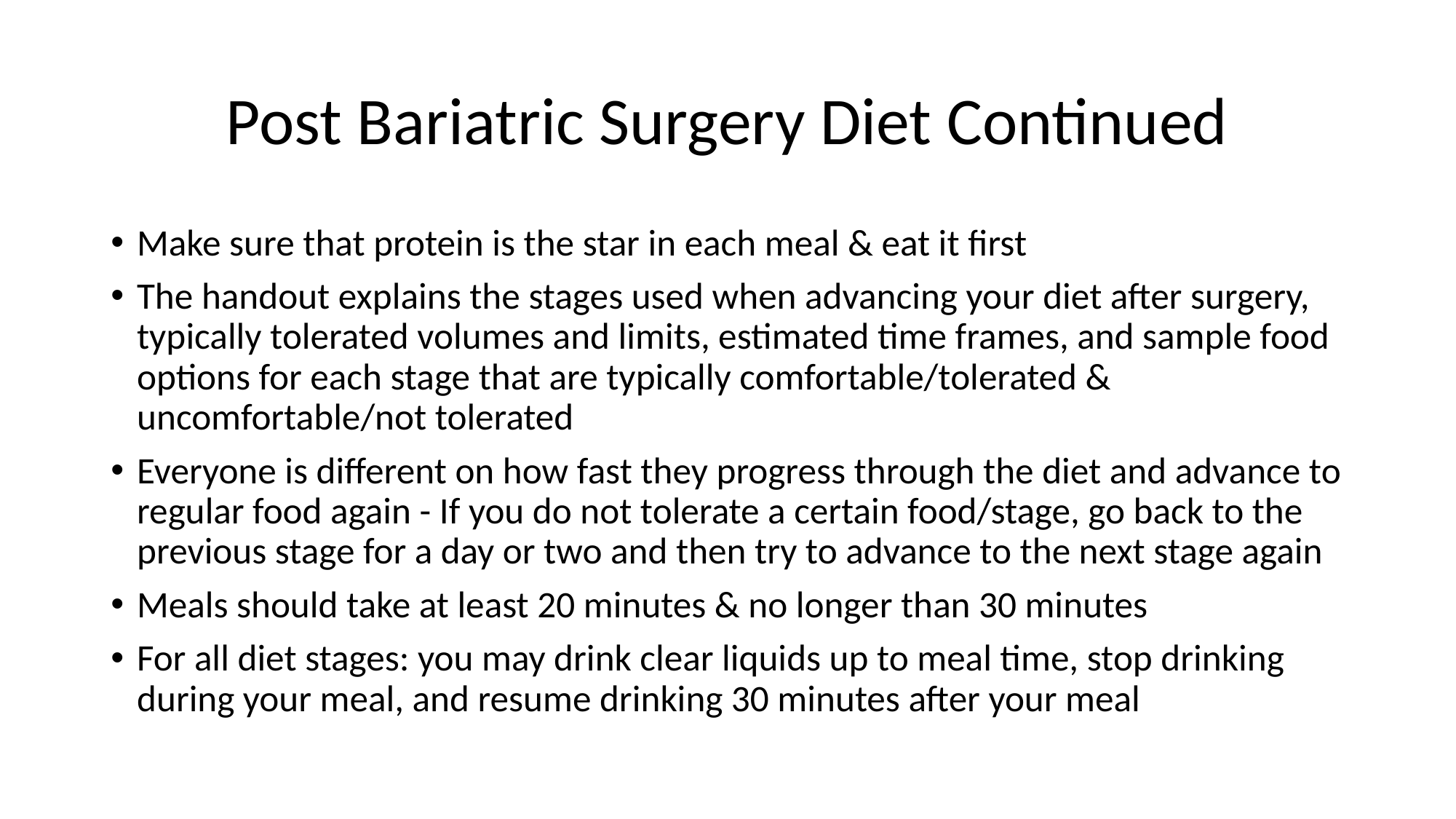

# Post Bariatric Surgery Diet Continued
Make sure that protein is the star in each meal & eat it first
The handout explains the stages used when advancing your diet after surgery, typically tolerated volumes and limits, estimated time frames, and sample food options for each stage that are typically comfortable/tolerated & uncomfortable/not tolerated
Everyone is different on how fast they progress through the diet and advance to regular food again - If you do not tolerate a certain food/stage, go back to the previous stage for a day or two and then try to advance to the next stage again
Meals should take at least 20 minutes & no longer than 30 minutes
For all diet stages: you may drink clear liquids up to meal time, stop drinking during your meal, and resume drinking 30 minutes after your meal